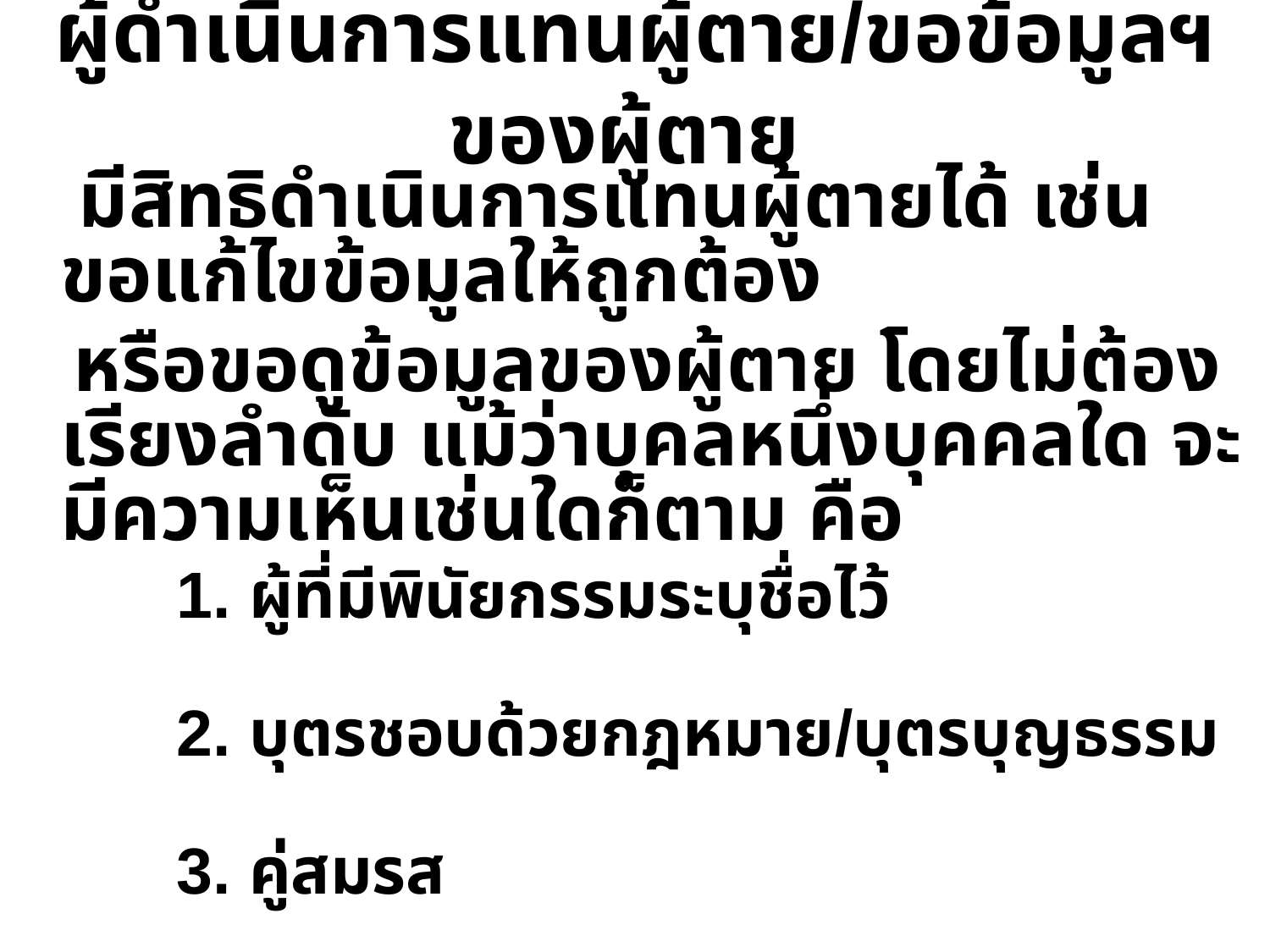

# ผู้ดำเนินการแทนผู้ตาย/ขอข้อมูลฯของผู้ตาย
    มีสิทธิดำเนินการแทนผู้ตายได้ เช่น ขอแก้ไขข้อมูลให้ถูกต้อง
   หรือขอดูข้อมูลของผู้ตาย โดยไม่ต้องเรียงลำดับ แม้ว่าบุคลหนึ่งบุคคลใด จะมีความเห็นเช่นใดก็ตาม คือ
         1. ผู้ที่มีพินัยกรรมระบุชื่อไว้
         2. บุตรชอบด้วยกฎหมาย/บุตรบุญธรรม
         3. คู่สมรส
         4. บิดา / มารดา
         5. ผู้สืบสันดาน
         6. พี่น้องร่วมบิดา มารดา